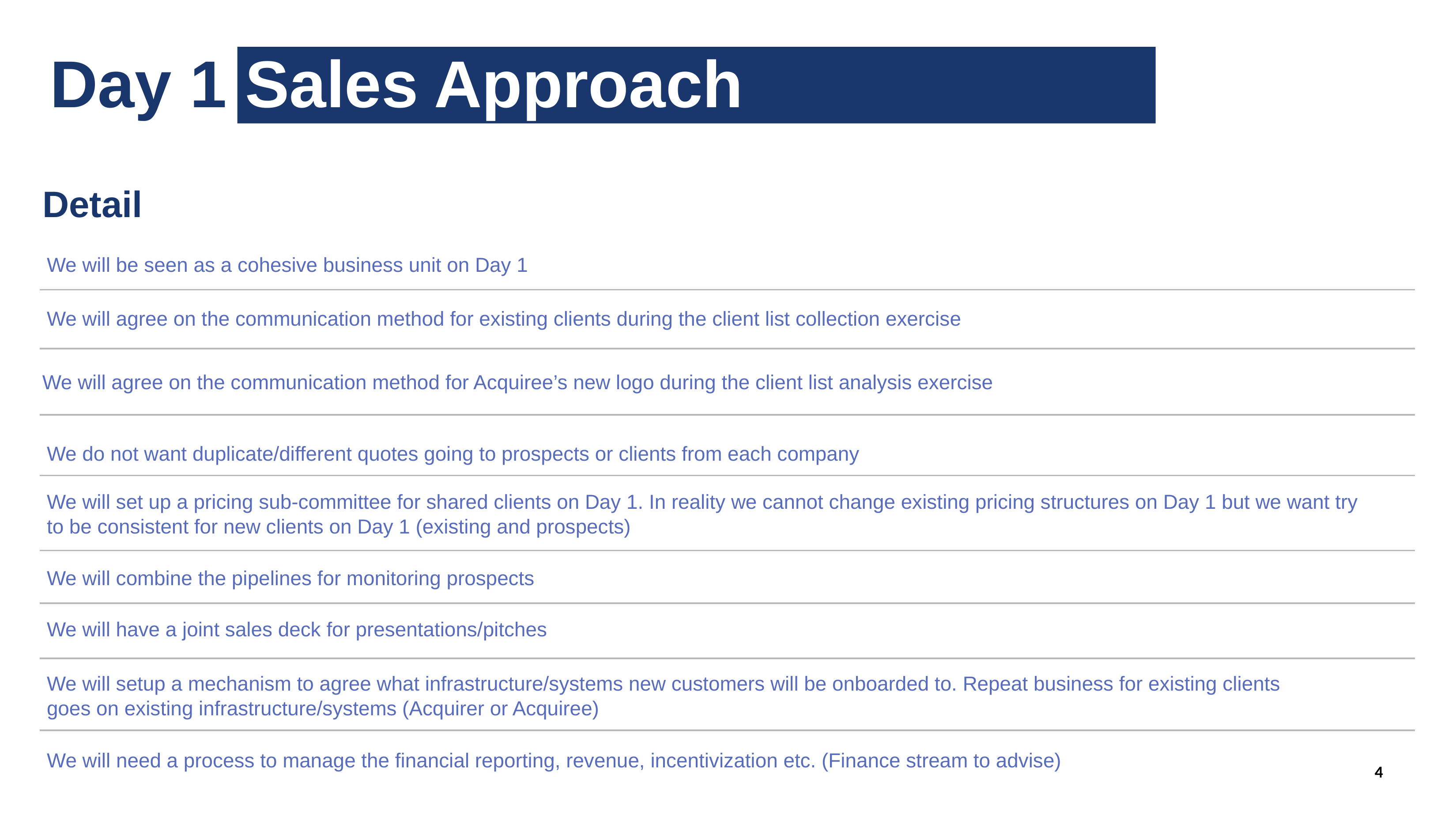

# Day 1 Sales Approach

Detail
We will be seen as a cohesive business unit on Day 1

We will agree on the communication method for existing clients during the client list collection exercise

We will agree on the communication method for Acquiree’s new logo during the client list analysis exercise
We do not want duplicate/different quotes going to prospects or clients from each company

We will set up a pricing sub-committee for shared clients on Day 1. In reality we cannot change existing pricing structures on Day 1 but we want try to be consistent for new clients on Day 1 (existing and prospects)

We will combine the pipelines for monitoring prospects

We will have a joint sales deck for presentations/pitches

We will setup a mechanism to agree what infrastructure/systems new customers will be onboarded to. Repeat business for existing clients goes on existing infrastructure/systems (Acquirer or Acquiree)

We will need a process to manage the financial reporting, revenue, incentivization etc. (Finance stream to advise)
4